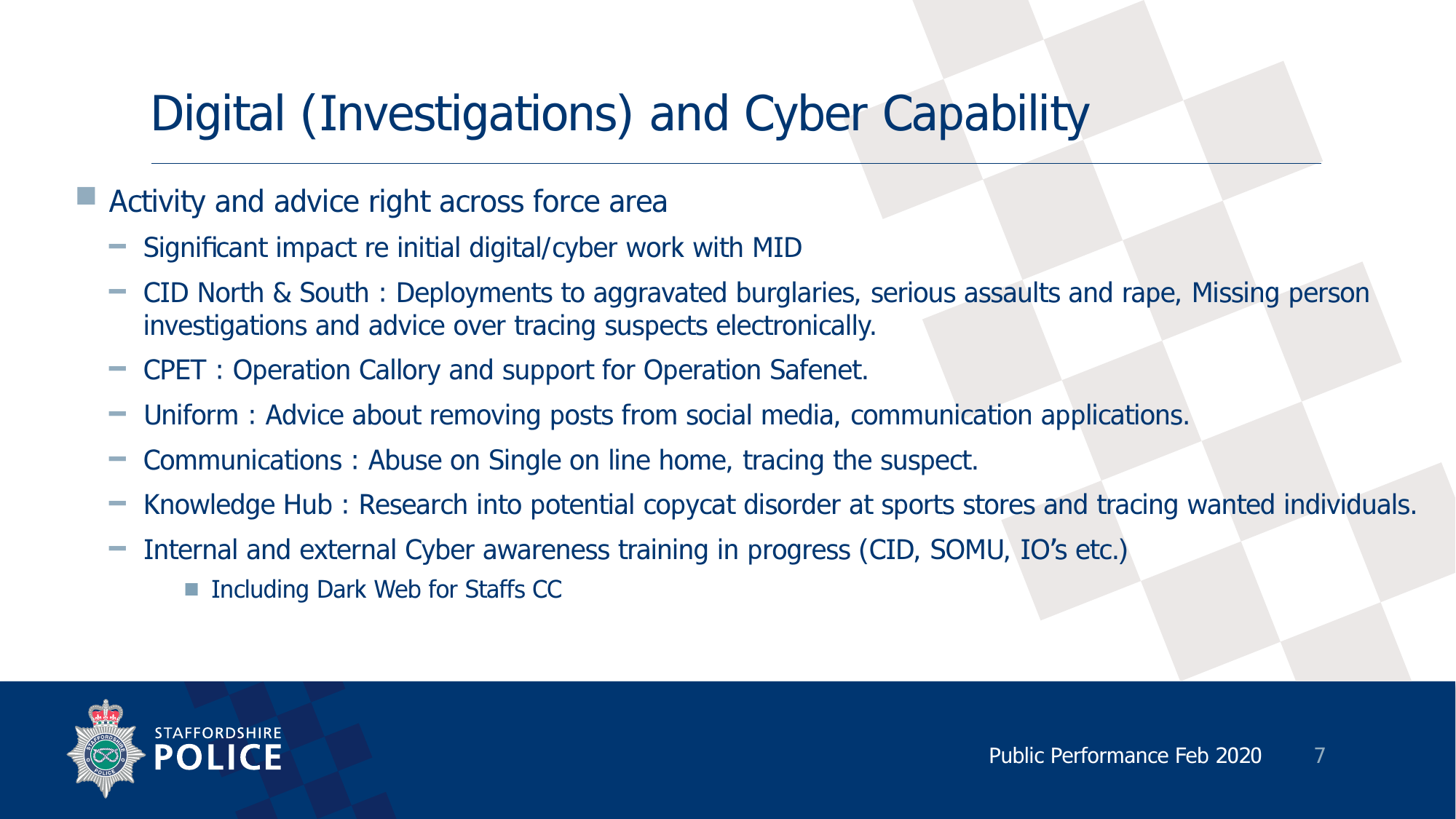

# Digital (Investigations) and Cyber Capability
Activity and advice right across force area
Significant impact re initial digital/cyber work with MID
CID North & South : Deployments to aggravated burglaries, serious assaults and rape, Missing person investigations and advice over tracing suspects electronically.
CPET : Operation Callory and support for Operation Safenet.
Uniform : Advice about removing posts from social media, communication applications.
Communications : Abuse on Single on line home, tracing the suspect.
Knowledge Hub : Research into potential copycat disorder at sports stores and tracing wanted individuals.
Internal and external Cyber awareness training in progress (CID, SOMU, IO’s etc.)
Including Dark Web for Staffs CC

 Public Performance Feb 2020
7